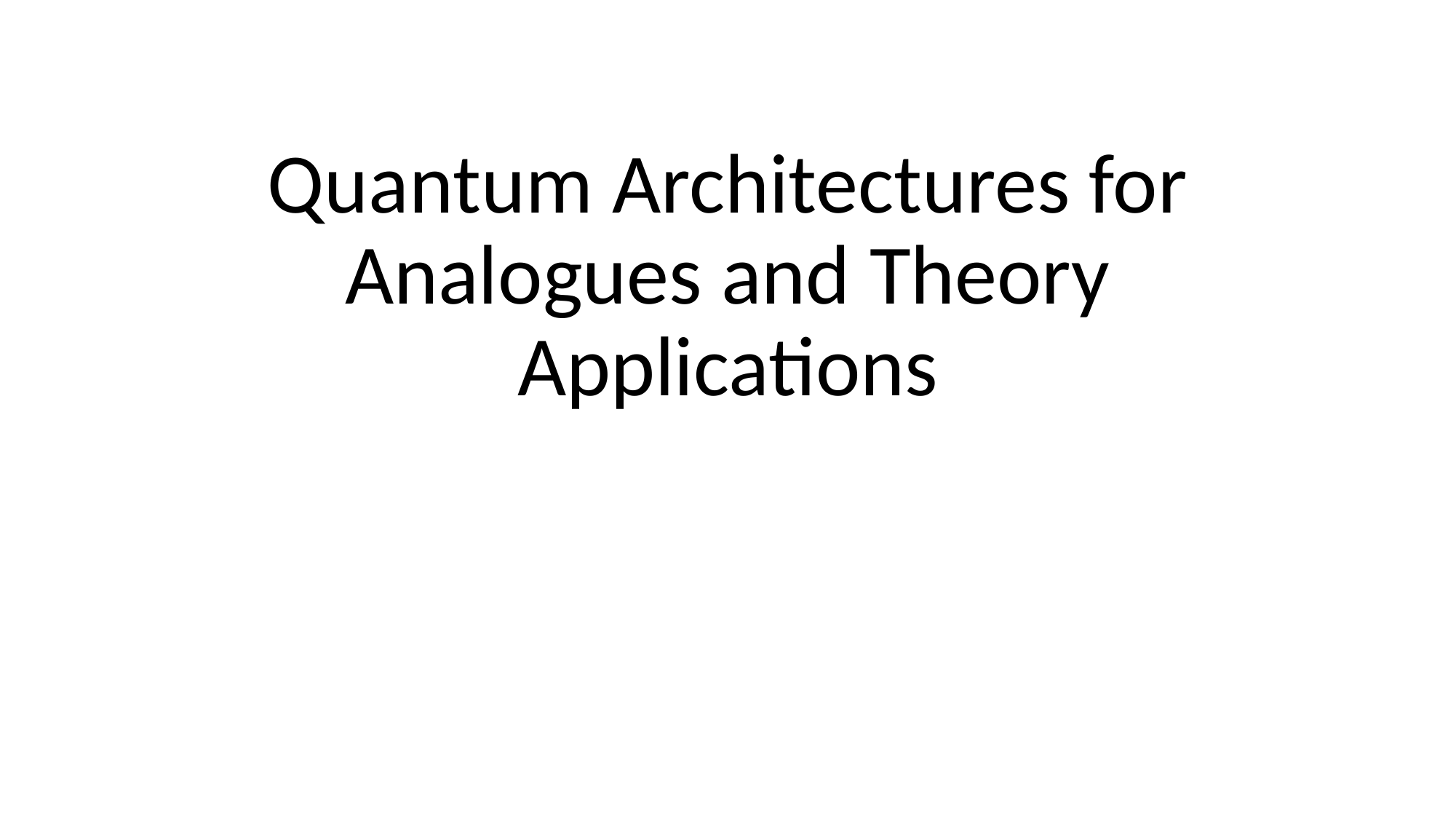

# Quantum Architectures for Analogues and Theory Applications